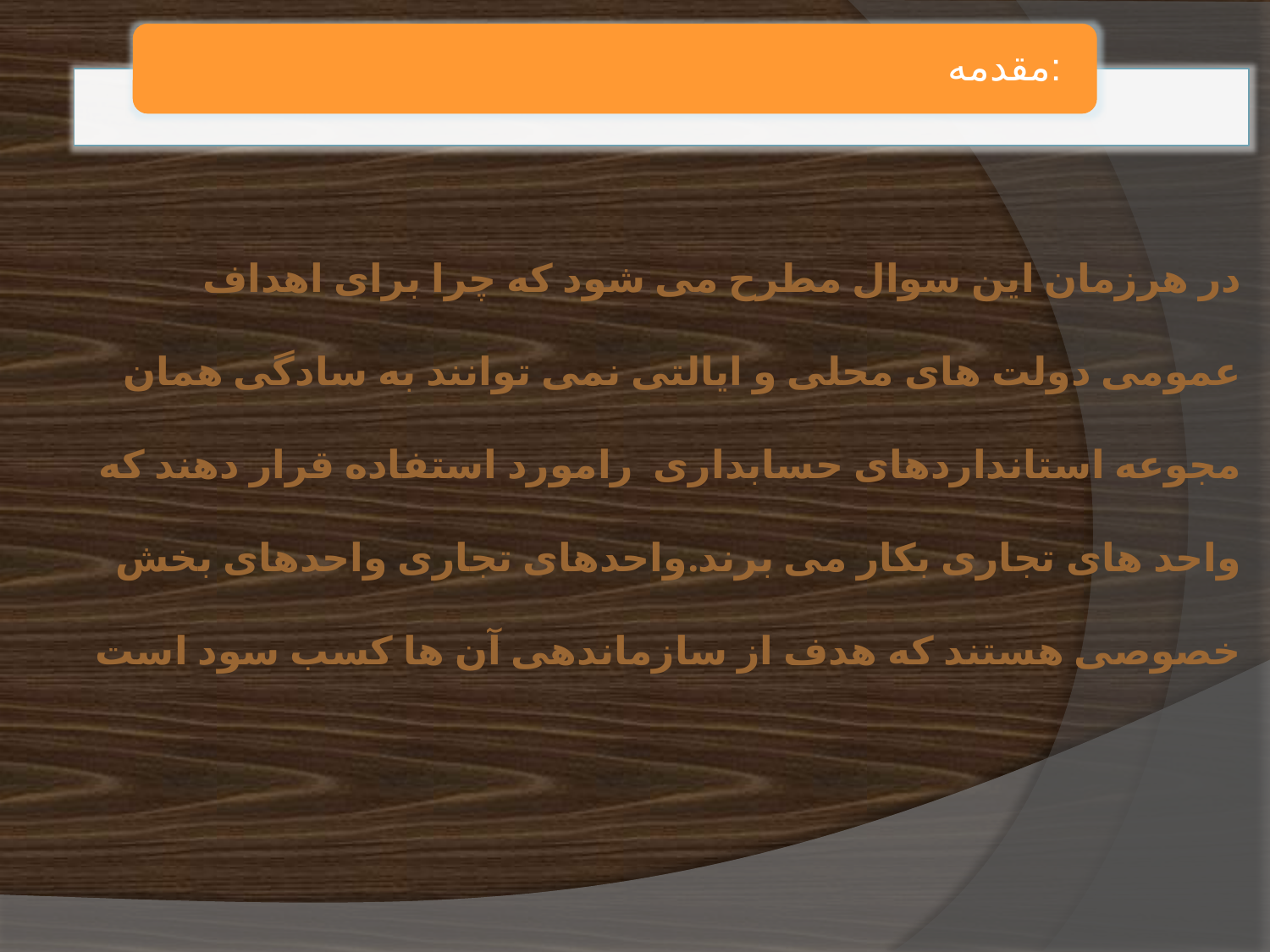

مقدمه:
# در هرزمان این سوال مطرح می شود که چرا برای اهداف عمومی دولت های محلی و ایالتی نمی توانند به سادگی همان مجوعه استانداردهای حسابداری  رامورد استفاده قرار دهند که واحد های تجاری بکار می برند.واحدهای تجاری واحدهای بخش خصوصی هستند که هدف از سازماندهی آن ها کسب سود است